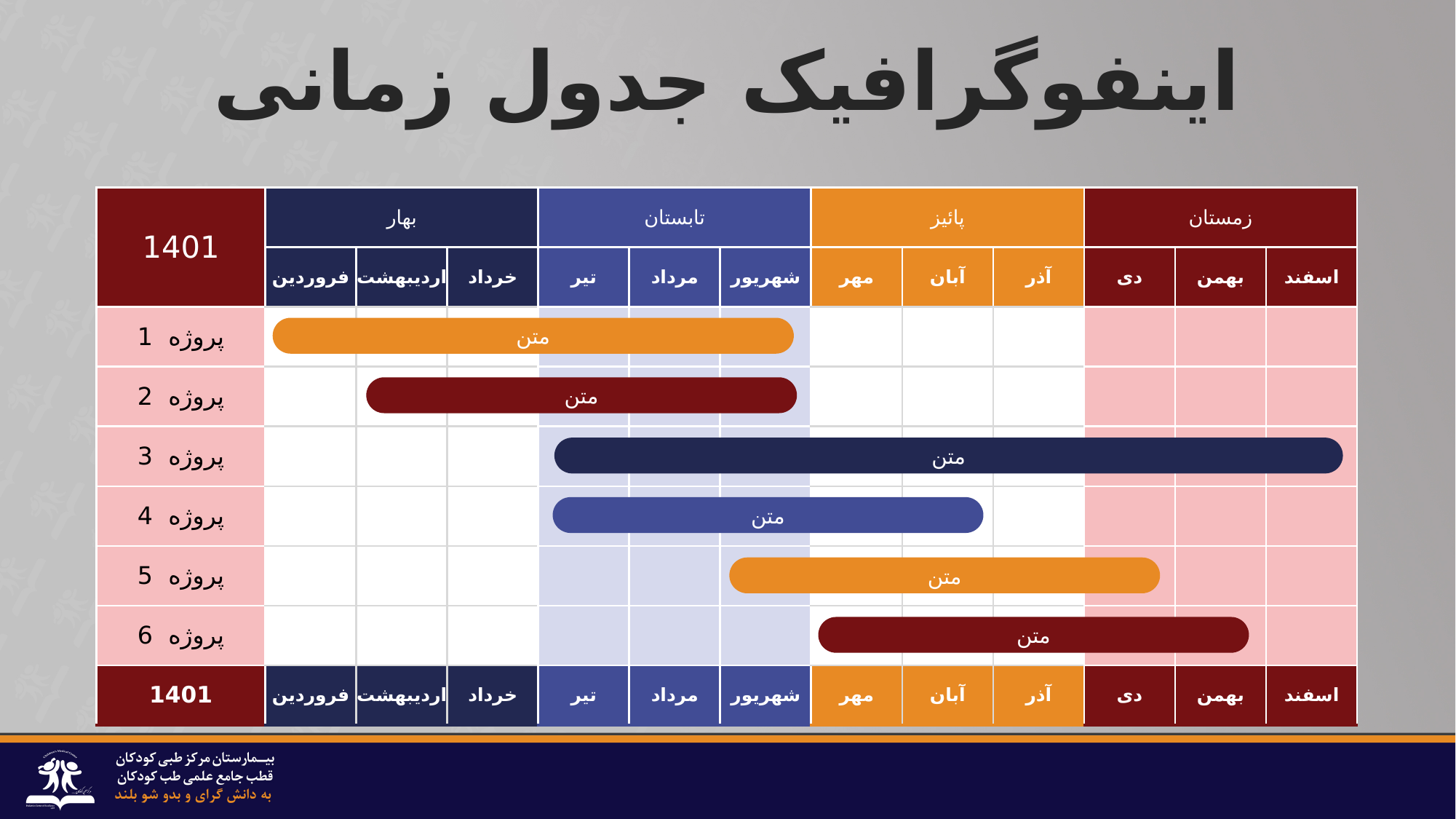

اینفوگرافیک جدول زمانی
| 1401 | بهار |  |  | تابستان |  |  | پائیز |  |  | زمستان |  |  |
| --- | --- | --- | --- | --- | --- | --- | --- | --- | --- | --- | --- | --- |
|  | فروردین | اردیبهشت | خرداد | تیر | مرداد | شهریور | مهر | آبان | آذر | دی | بهمن | اسفند |
| پروژه 1 |  |  |  |  |  |  |  |  |  |  |  |  |
| پروژه 2 |  |  |  |  |  |  |  |  |  |  |  |  |
| پروژه 3 |  |  |  |  |  |  |  |  |  |  |  |  |
| پروژه 4 |  |  |  |  |  |  |  |  |  |  |  |  |
| پروژه 5 |  |  |  |  |  |  |  |  |  |  |  |  |
| پروژه 6 |  |  |  |  |  |  |  |  |  |  |  |  |
| 1401 | فروردین | اردیبهشت | خرداد | تیر | مرداد | شهریور | مهر | آبان | آذر | دی | بهمن | اسفند |
متن
متن
متن
متن
متن
متن